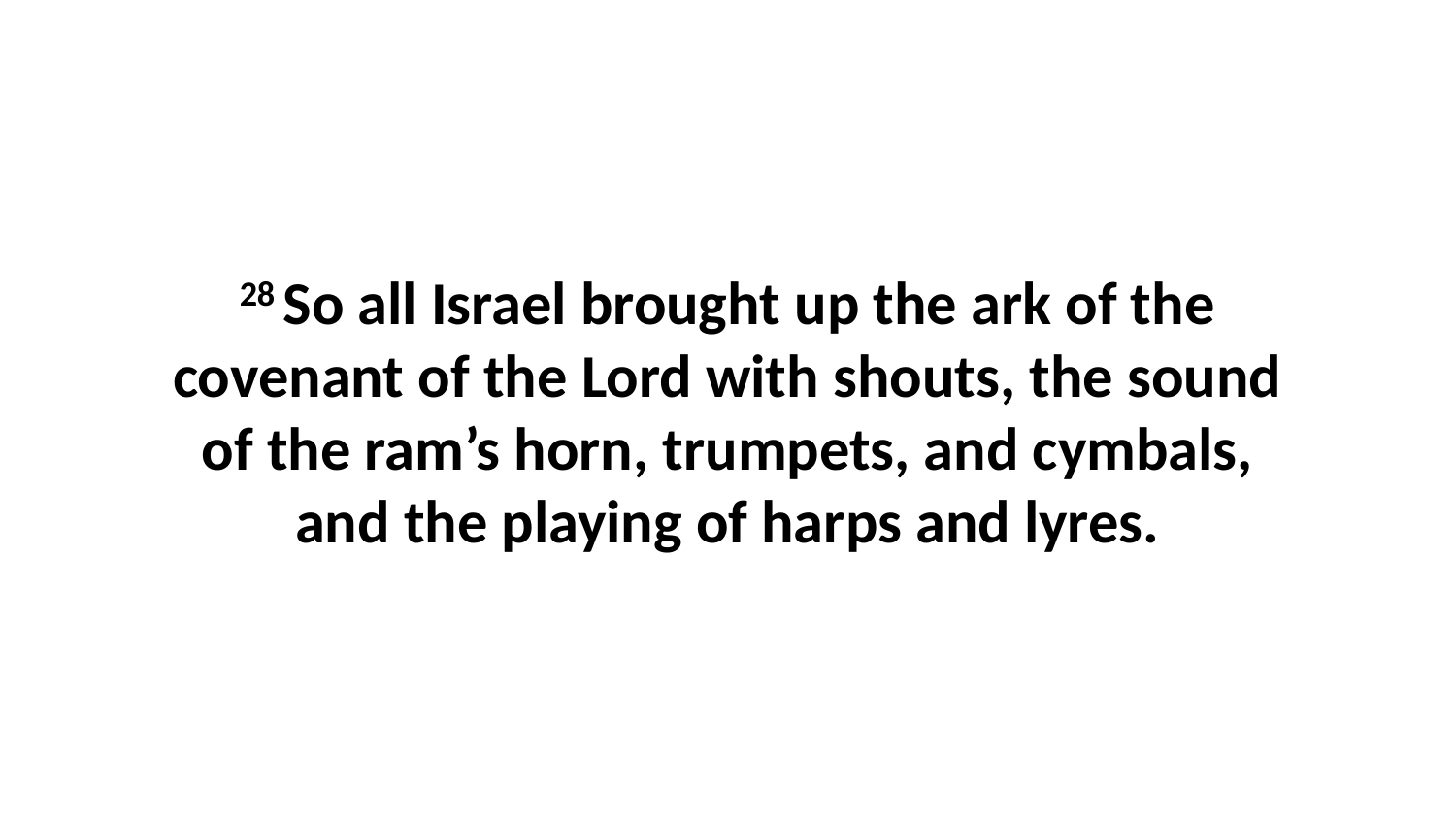

28 So all Israel brought up the ark of the covenant of the Lord with shouts, the sound of the ram’s horn, trumpets, and cymbals, and the playing of harps and lyres.